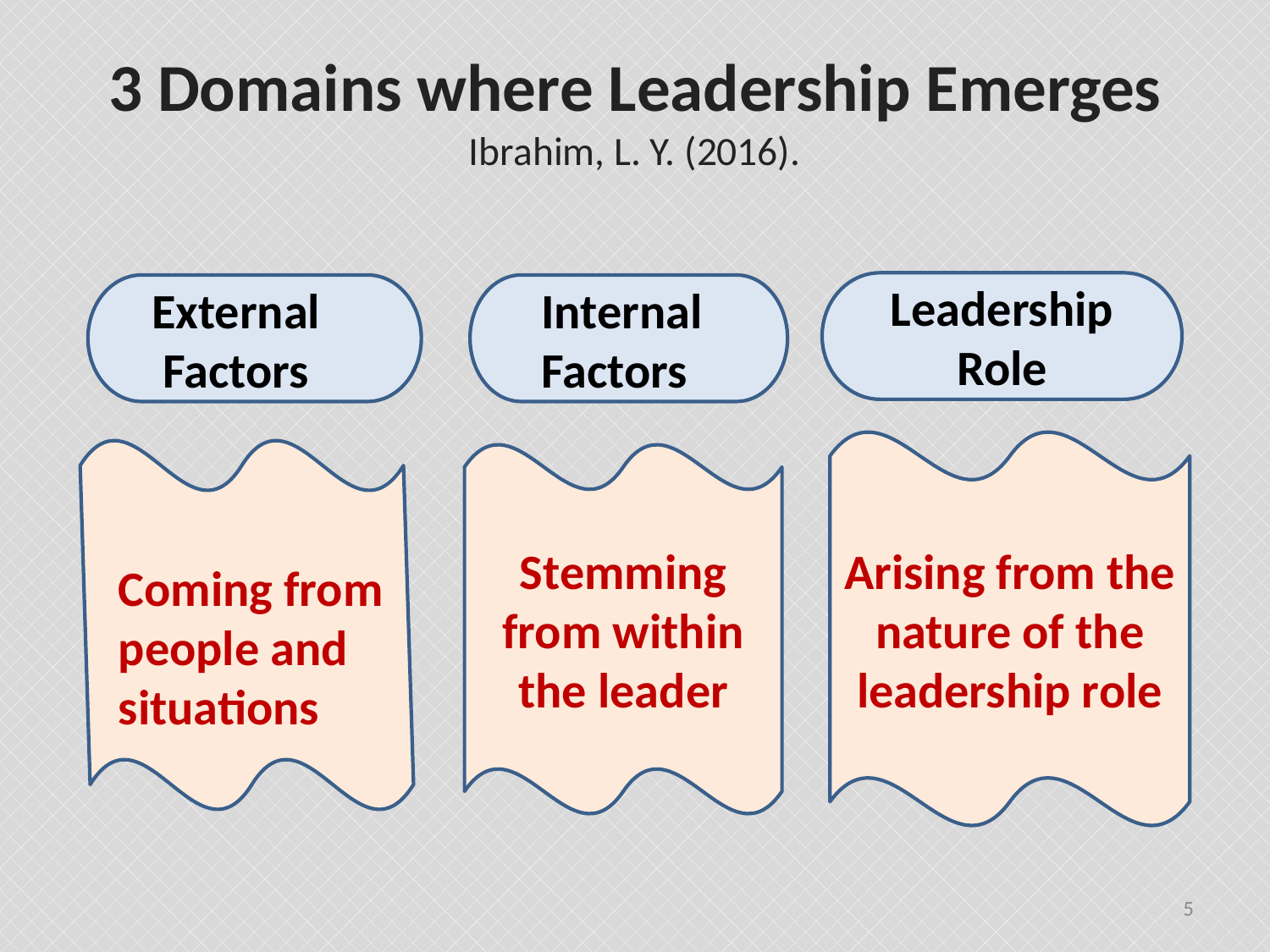

# 3 Domains where Leadership Emerges Ibrahim, L. Y. (2016).

   External
    Factors
Internal
Factors
Leadership
Role

Arising from the nature of the leadership role

Stemming from within the leader
Coming from people and situations
5